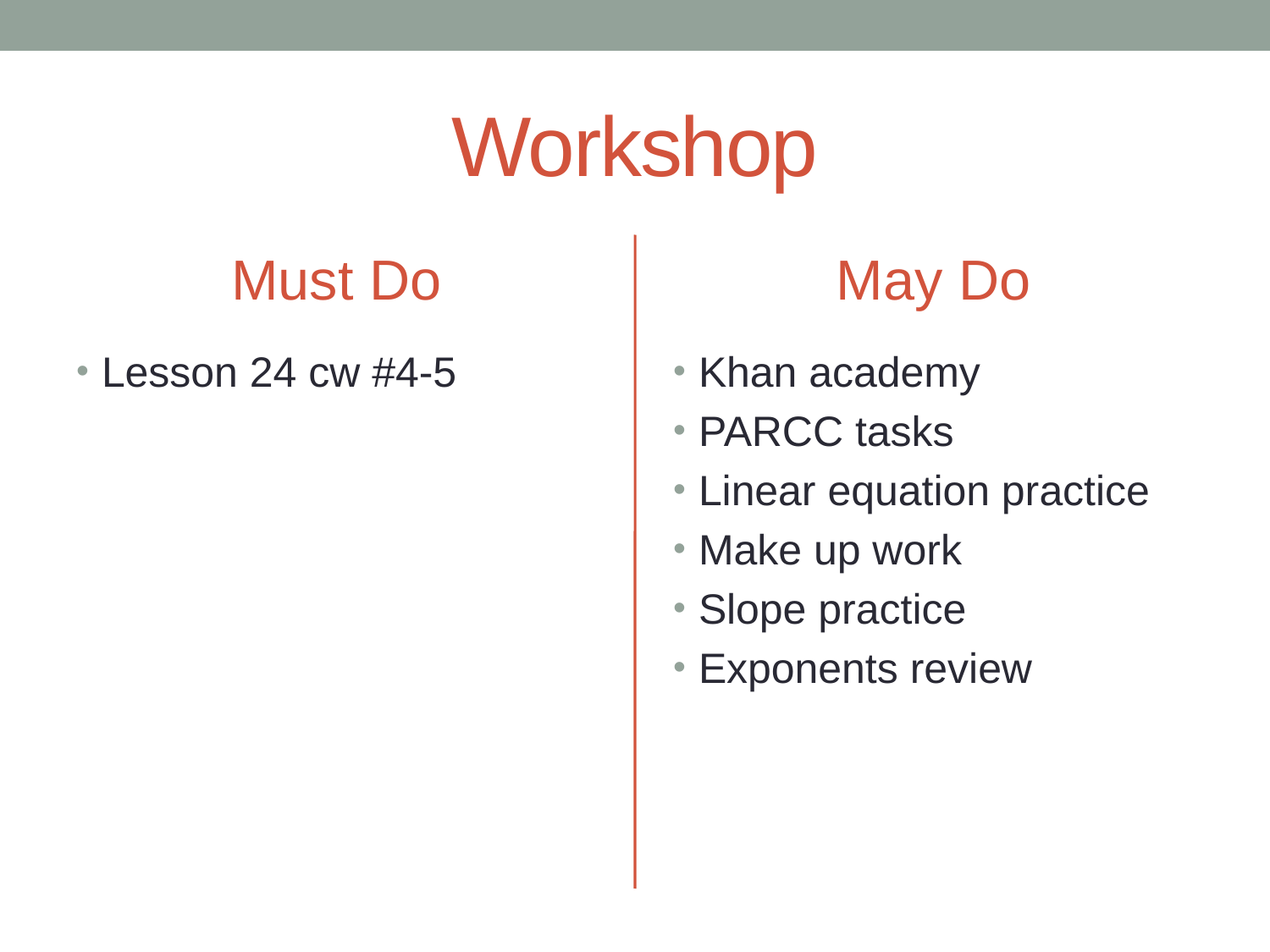

# Workshop
Must Do
May Do
Lesson 24 cw #4-5
Khan academy
PARCC tasks
Linear equation practice
Make up work
Slope practice
Exponents review